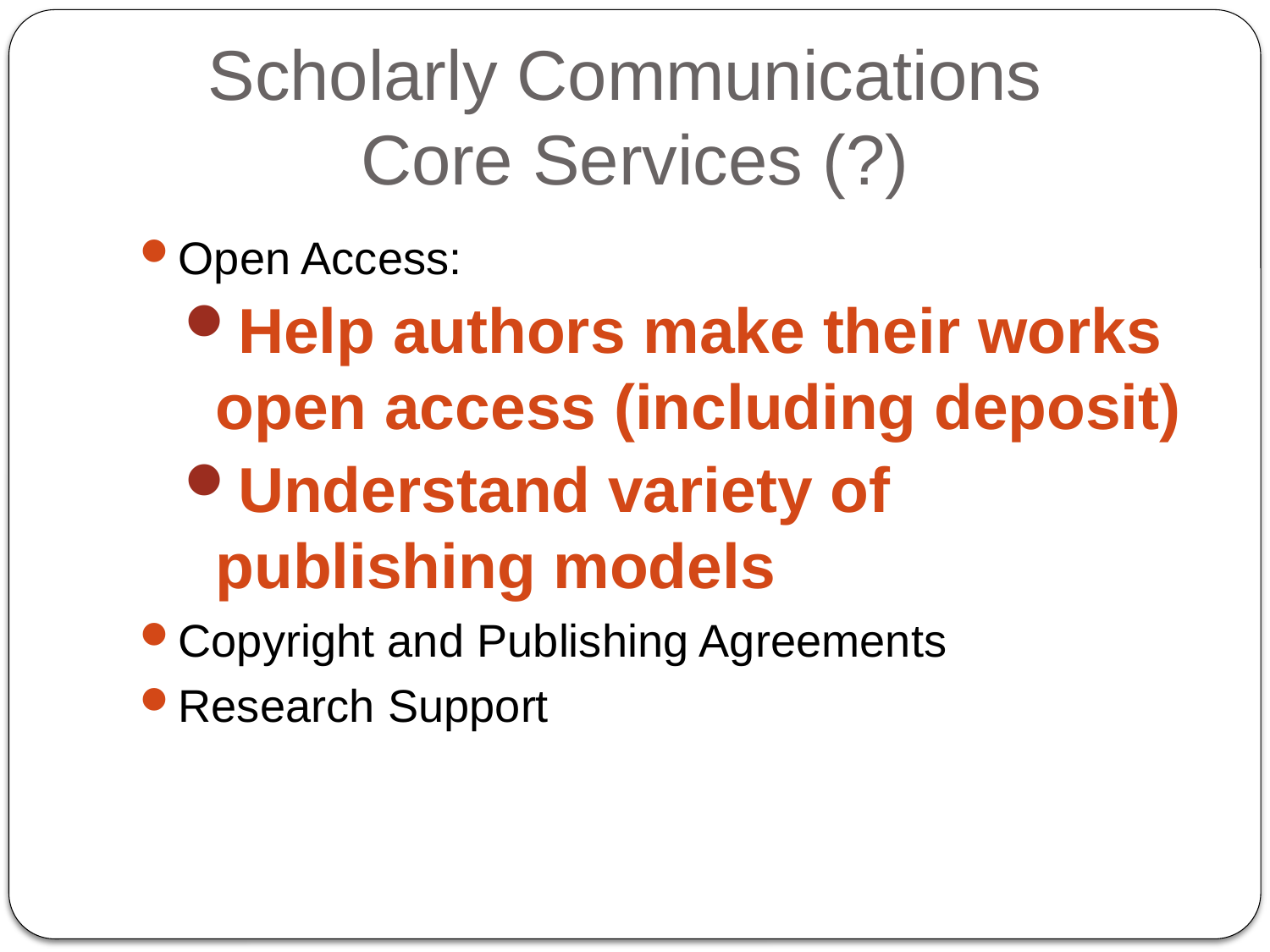

# Scholarly Communications Core Services (?)
Open Access:
Help authors make their works open access (including deposit)
Understand variety of publishing models
Copyright and Publishing Agreements
Research Support